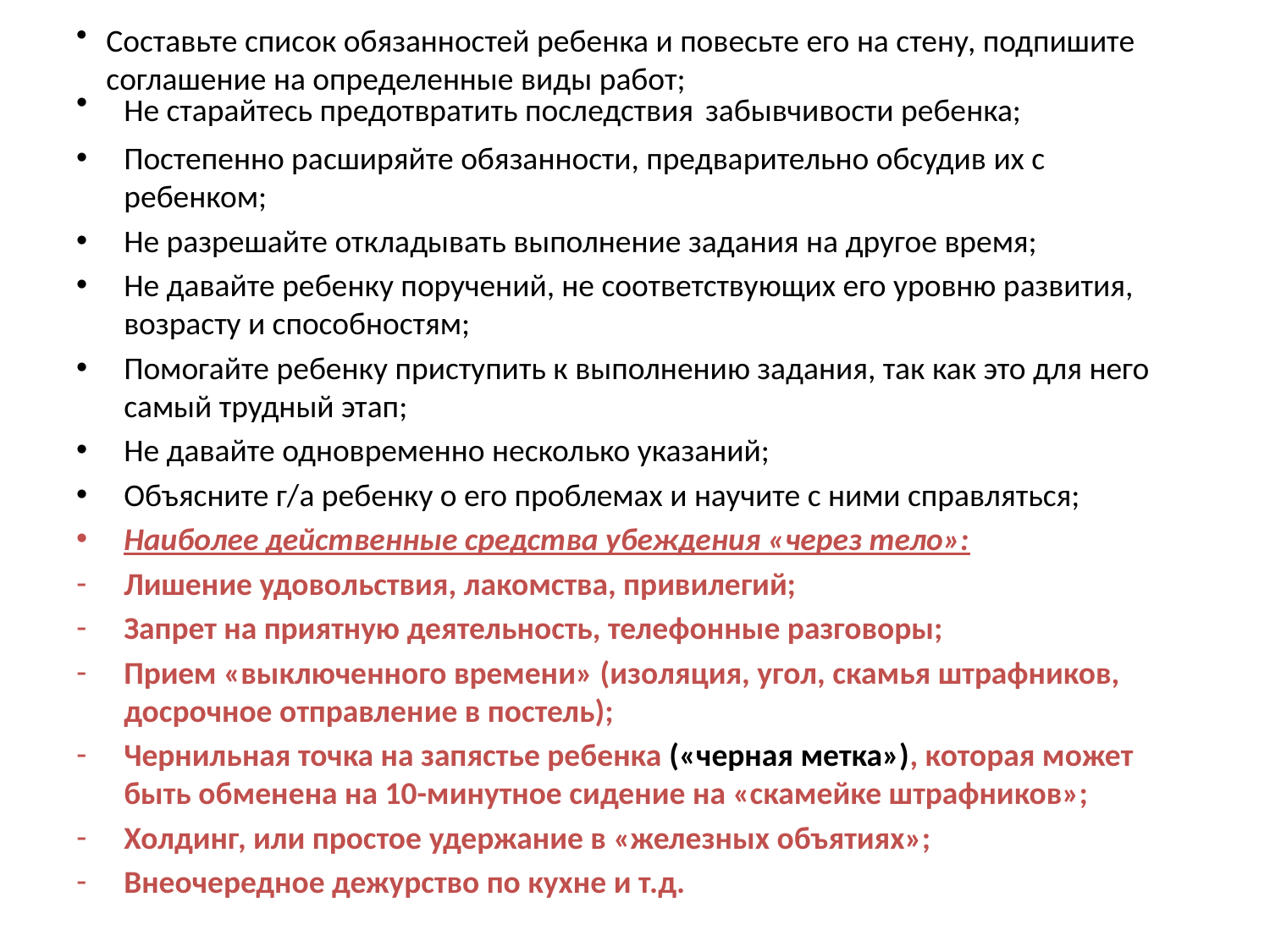

# Составьте список обязанностей ребенка и повесьте его на стену, подпишите соглашение на определенные виды работ;
Не старайтесь предотвратить последствия забывчивости ребенка;
Постепенно расширяйте обязанности, предварительно обсудив их с ребенком;
Не разрешайте откладывать выполнение задания на другое время;
Не давайте ребенку поручений, не соответствующих его уровню развития, возрасту и способностям;
Помогайте ребенку приступить к выполнению задания, так как это для него самый трудный этап;
Не давайте одновременно несколько указаний;
Объясните г/а ребенку о его проблемах и научите с ними справляться;
Наиболее действенные средства убеждения «через тело»:
Лишение удовольствия, лакомства, привилегий;
Запрет на приятную деятельность, телефонные разговоры;
Прием «выключенного времени» (изоляция, угол, скамья штрафников, досрочное отправление в постель);
Чернильная точка на запястье ребенка («черная метка»), которая может быть обменена на 10-минутное сидение на «скамейке штрафников»;
Холдинг, или простое удержание в «железных объятиях»;
Внеочередное дежурство по кухне и т.д.